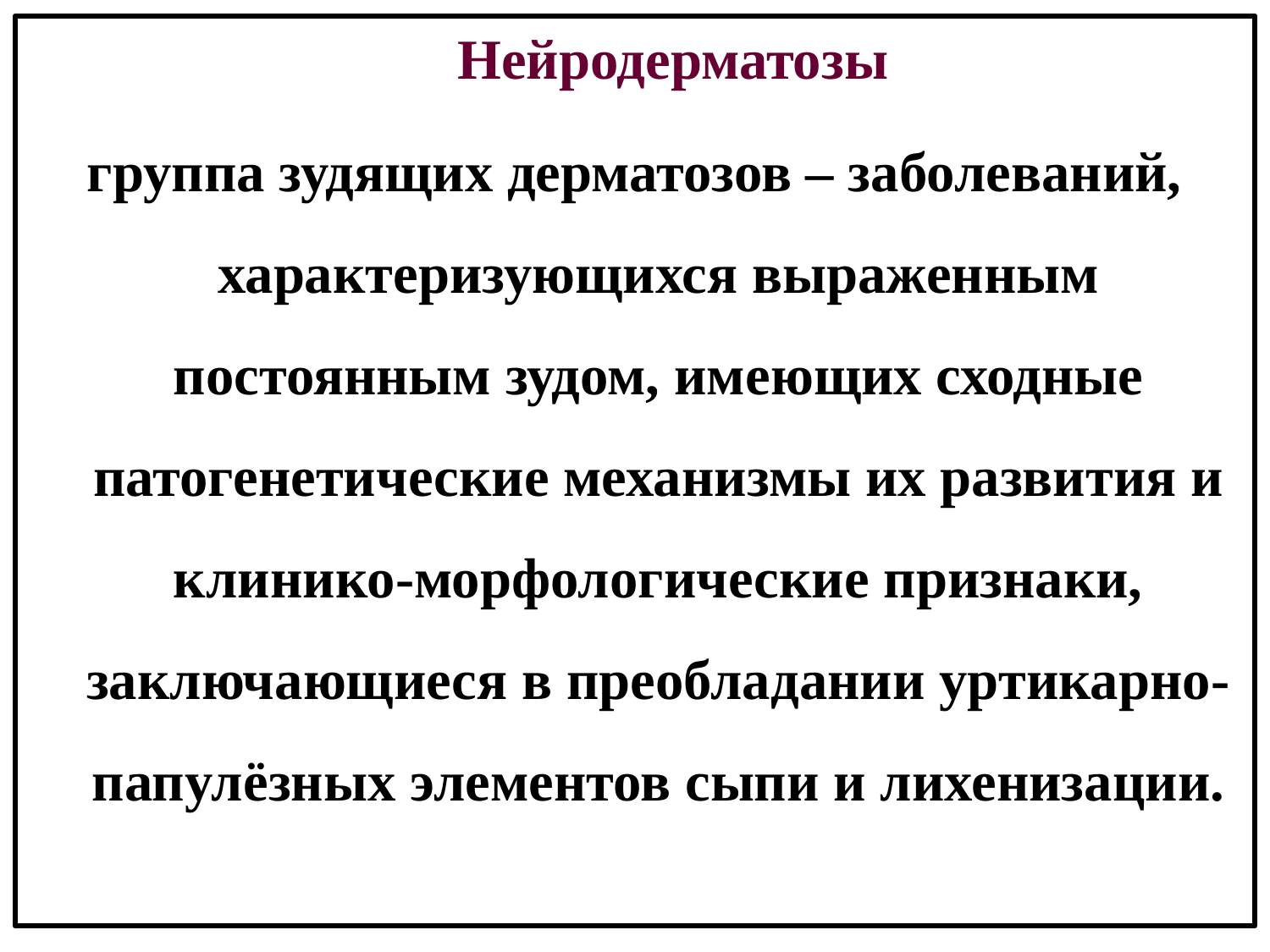

Нейродерматозы
группа зудящих дерматозов – заболеваний, характеризующихся выраженным постоянным зудом, имеющих сходные патогенетические механизмы их развития и клинико-морфологические признаки, заключающиеся в преобладании уртикарно-папулёзных элементов сыпи и лихенизации.